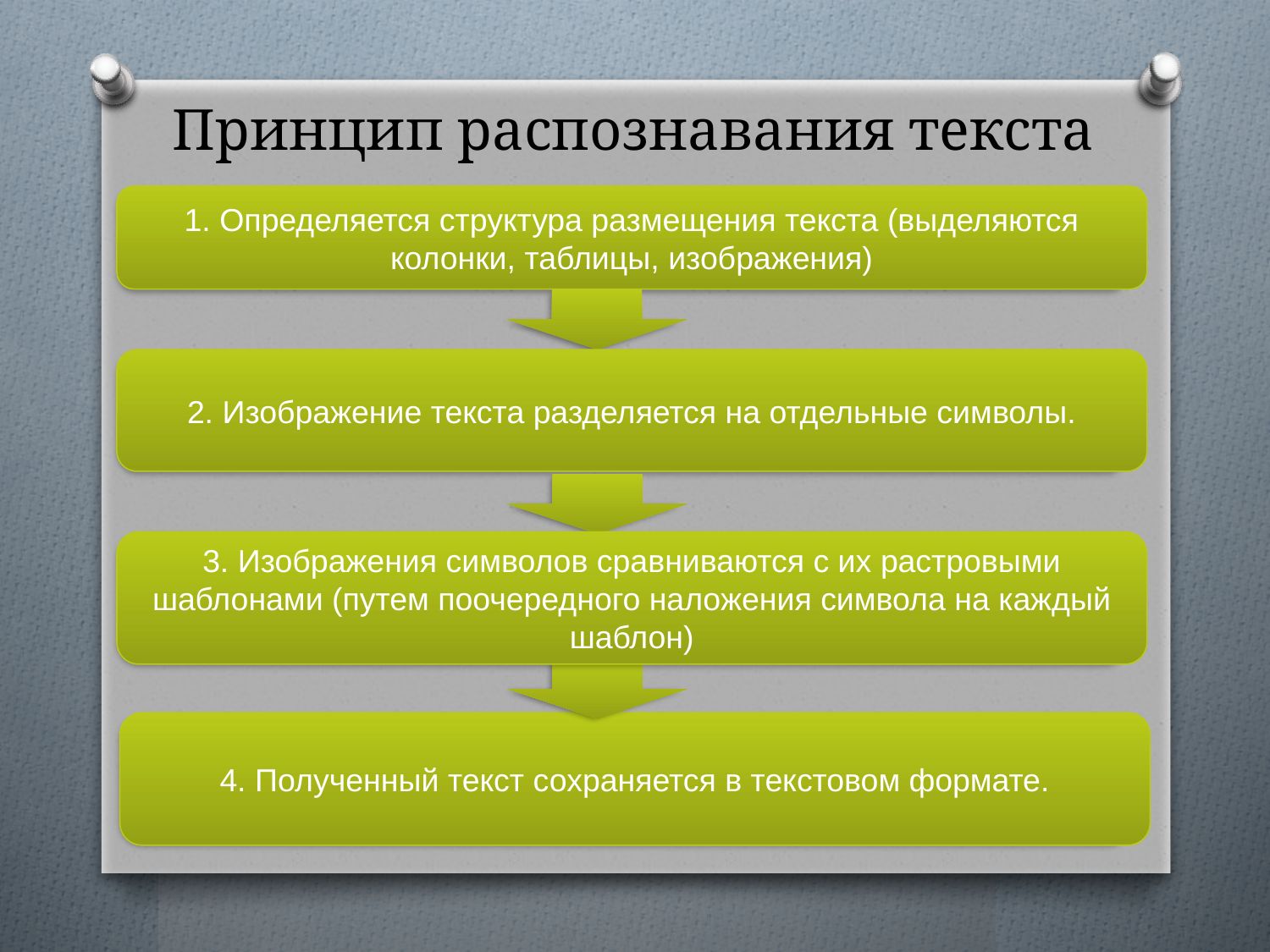

# Принцип распознавания текста
1. Определяется структура размещения текста (выделяются колонки, таблицы, изображения)

2. Изображение текста разделяется на отдельные символы.

3. Изображения символов сравниваются с их растровыми шаблонами (путем поочередного наложения символа на каждый шаблон)

4. Полученный текст сохраняется в текстовом формате.